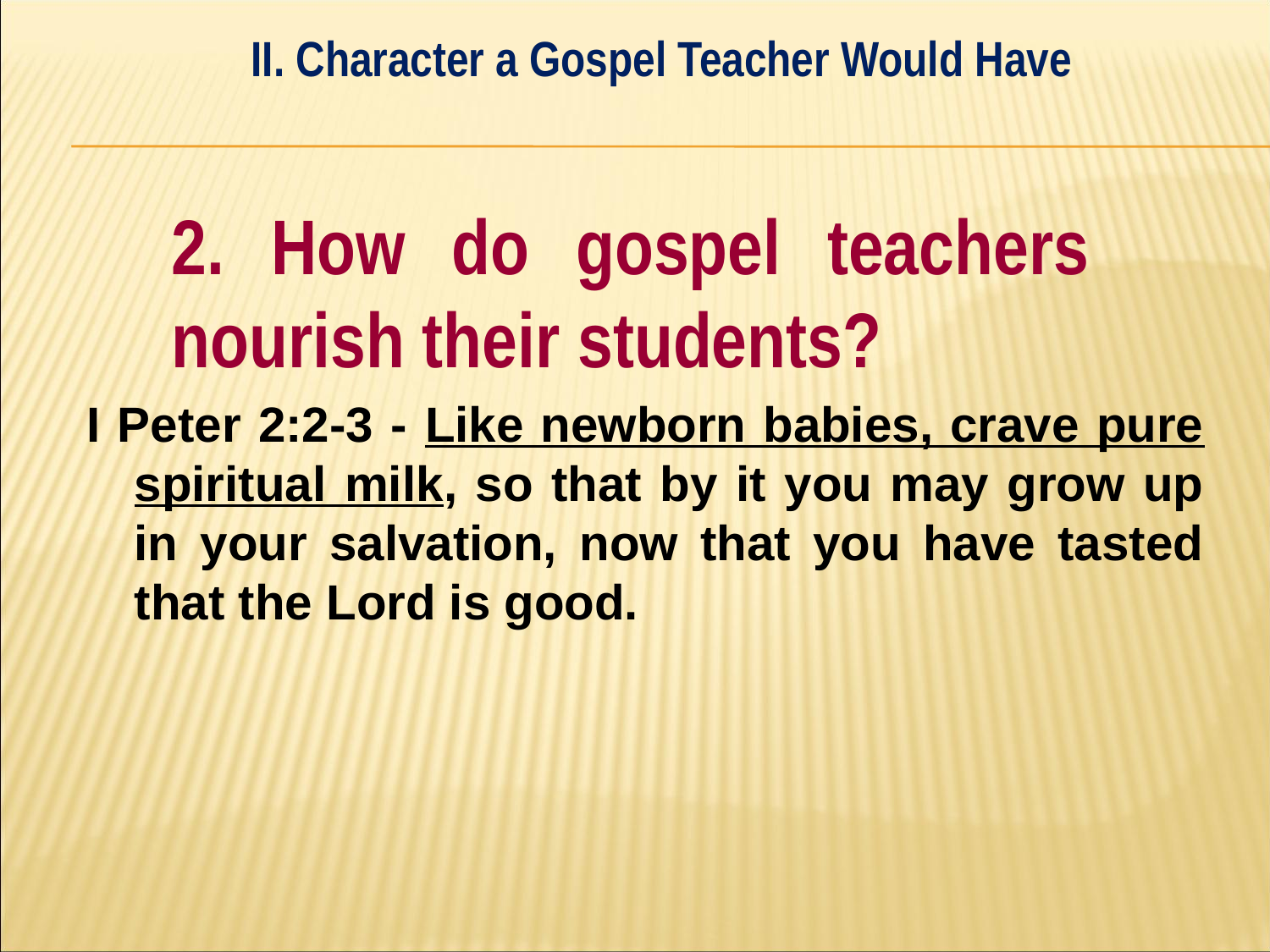

II. Character a Gospel Teacher Would Have
#
	2. How do gospel teachers 	nourish their students?
I Peter 2:2-3 - Like newborn babies, crave pure spiritual milk, so that by it you may grow up in your salvation, now that you have tasted that the Lord is good.